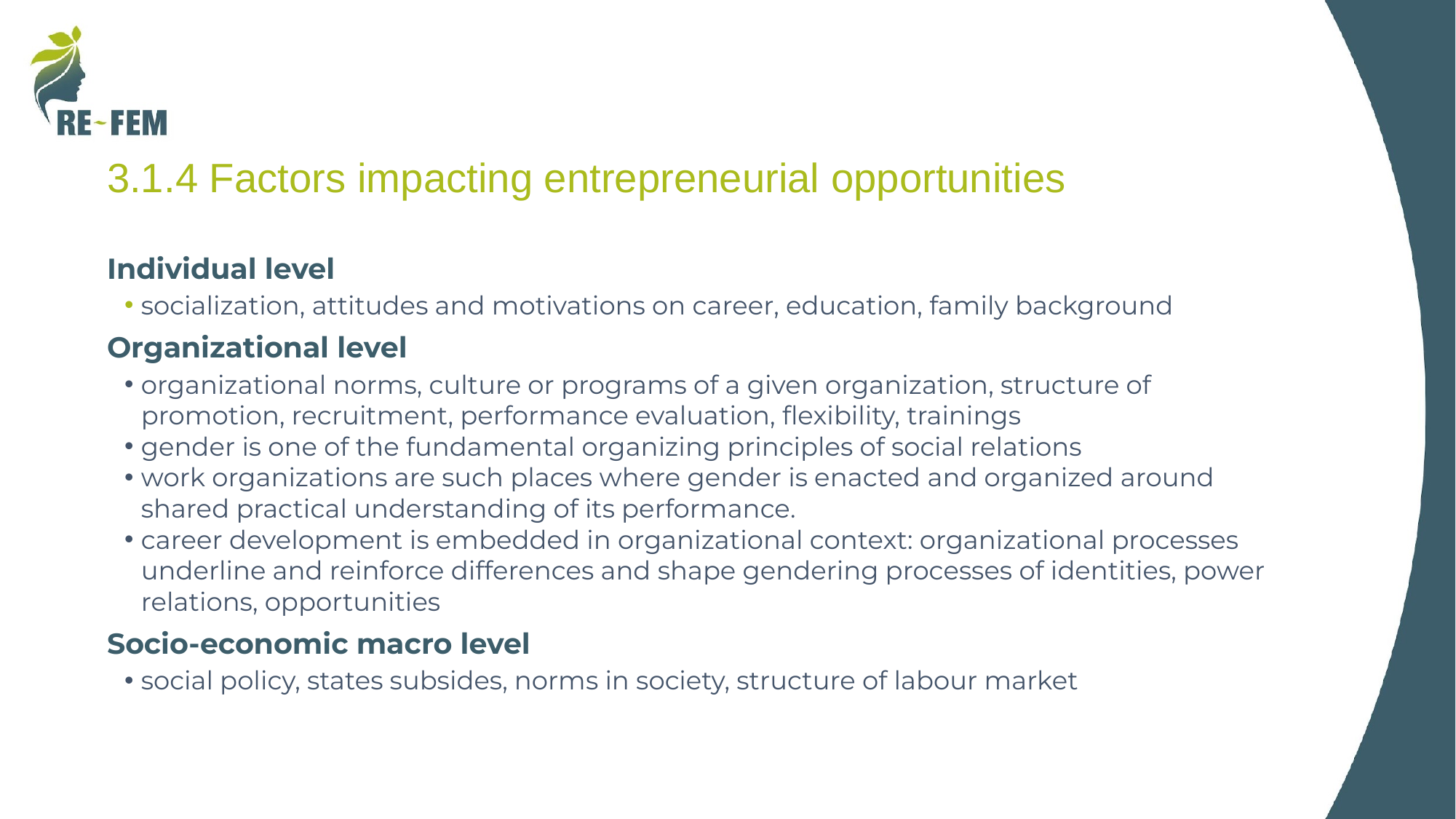

# 3.1.4 Factors impacting entrepreneurial opportunities
Individual level
socialization, attitudes and motivations on career, education, family background
Organizational level
organizational norms, culture or programs of a given organization, structure of promotion, recruitment, performance evaluation, flexibility, trainings
gender is one of the fundamental organizing principles of social relations
work organizations are such places where gender is enacted and organized around shared practical understanding of its performance.
career development is embedded in organizational context: organizational processes underline and reinforce differences and shape gendering processes of identities, power relations, opportunities
Socio-economic macro level
social policy, states subsides, norms in society, structure of labour market